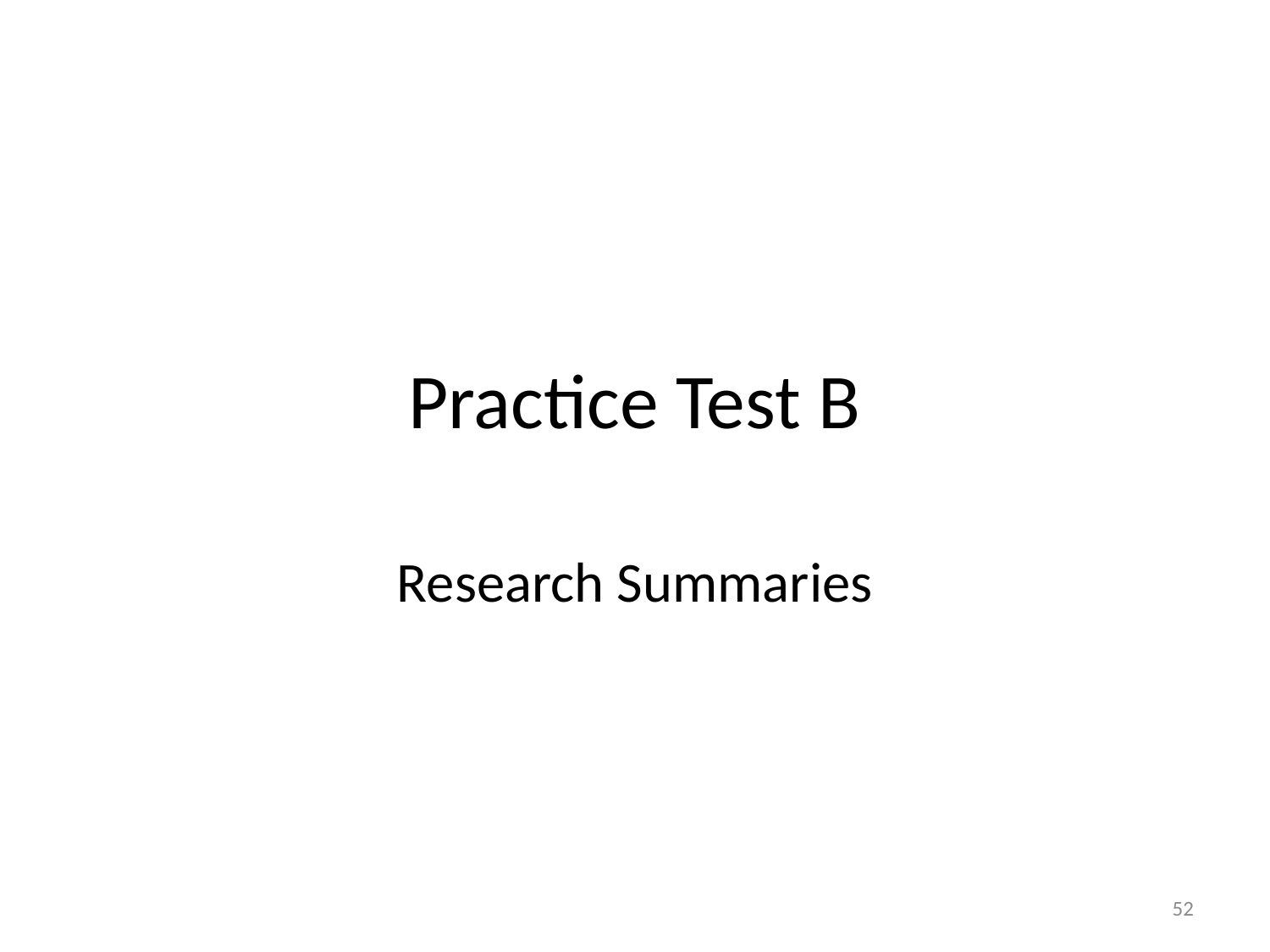

# Practice Test B
Research Summaries
52